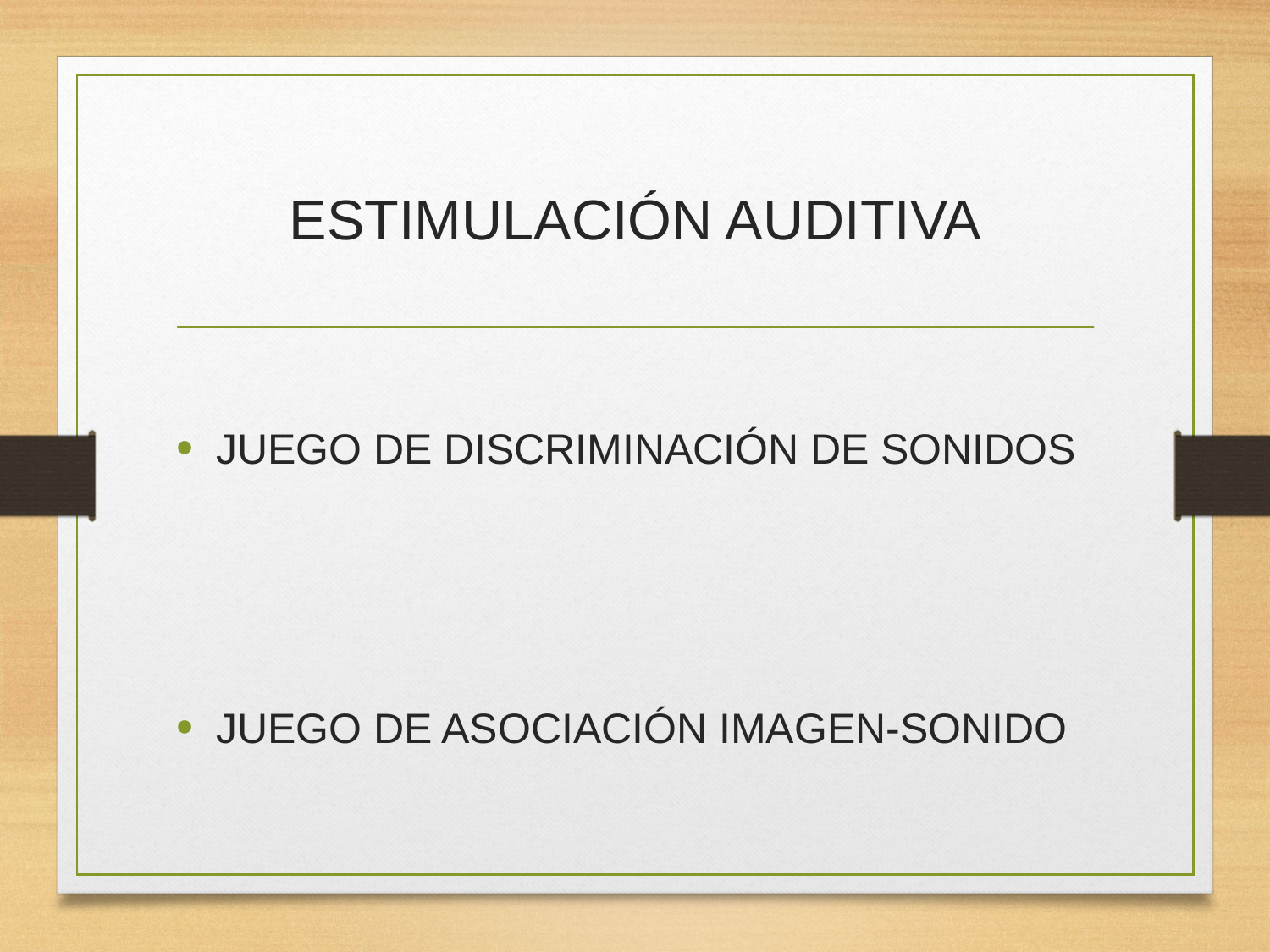

# ESTIMULACIÓN AUDITIVA

JUEGO DE DISCRIMINACIÓN DE SONIDOS

JUEGO DE ASOCIACIÓN IMAGEN-SONIDO